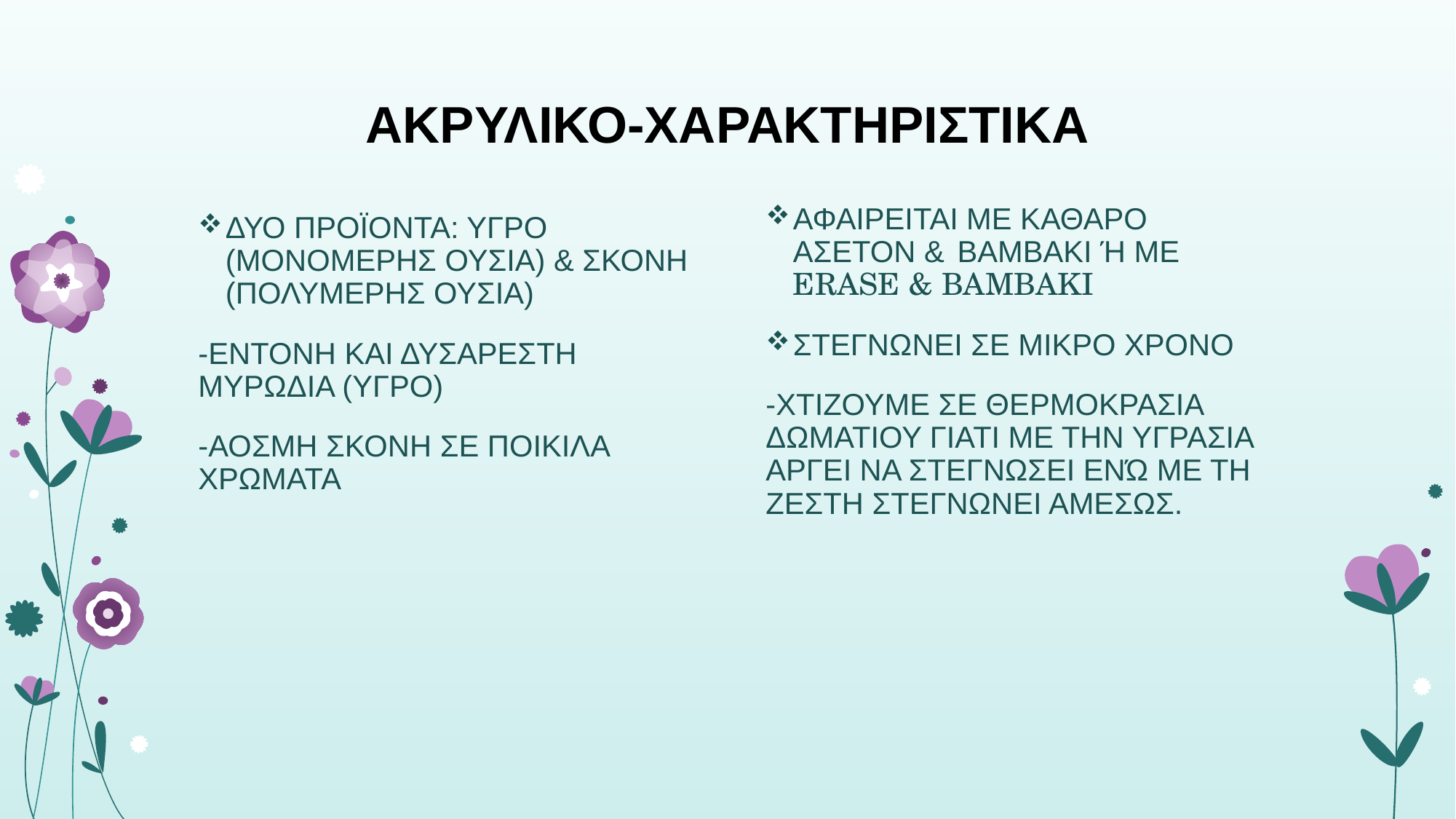

# ΑΚΡΥΛΙΚΟ-ΧΑΡΑΚΤΗΡΙΣΤΙΚΑ
ΑΦΑΙΡΕΙΤΑΙ ΜΕ ΚΑΘΑΡΟ ΑΣΕΤΟΝ & ΒΑΜΒΑΚΙ Ή ΜΕ ERASE & BAMBAKI
ΣΤΕΓΝΩΝΕΙ ΣΕ ΜΙΚΡΟ ΧΡΟΝΟ
-ΧΤΙΖΟΥΜΕ ΣΕ ΘΕΡΜΟΚΡΑΣΙΑ ΔΩΜΑΤΙΟΥ ΓΙΑΤΙ ΜΕ ΤΗΝ ΥΓΡΑΣΙΑ ΑΡΓΕΙ ΝΑ ΣΤΕΓΝΩΣΕΙ ΕΝΏ ΜΕ ΤΗ ΖΕΣΤΗ ΣΤΕΓΝΩΝΕΙ ΑΜΕΣΩΣ.

ΔΥΟ ΠΡΟΪΟΝΤΑ: ΥΓΡΟ (ΜΟΝΟΜΕΡΗΣ ΟΥΣΙΑ) & ΣΚΟΝΗ (ΠΟΛΥΜΕΡΗΣ ΟΥΣΙΑ)
-ΕΝΤΟΝΗ ΚΑΙ ΔΥΣΑΡΕΣΤΗ ΜΥΡΩΔΙΑ (ΥΓΡΟ)
-ΑΟΣΜΗ ΣΚΟΝΗ ΣΕ ΠΟΙΚΙΛΑ ΧΡΩΜΑΤΑ